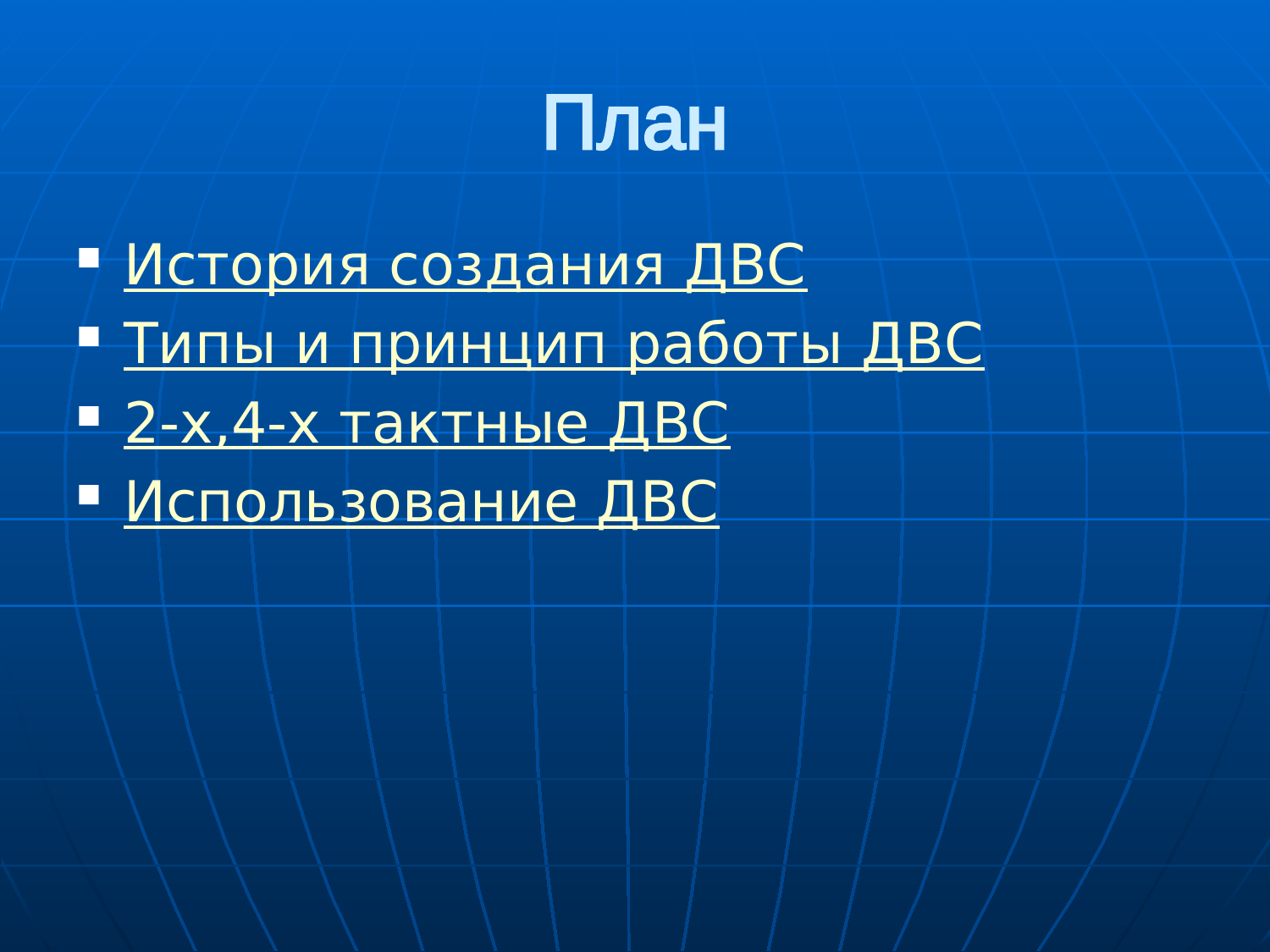

# План
История создания ДВС
Типы и принцип работы ДВС
2-х,4-х тактные ДВС
Использование ДВС